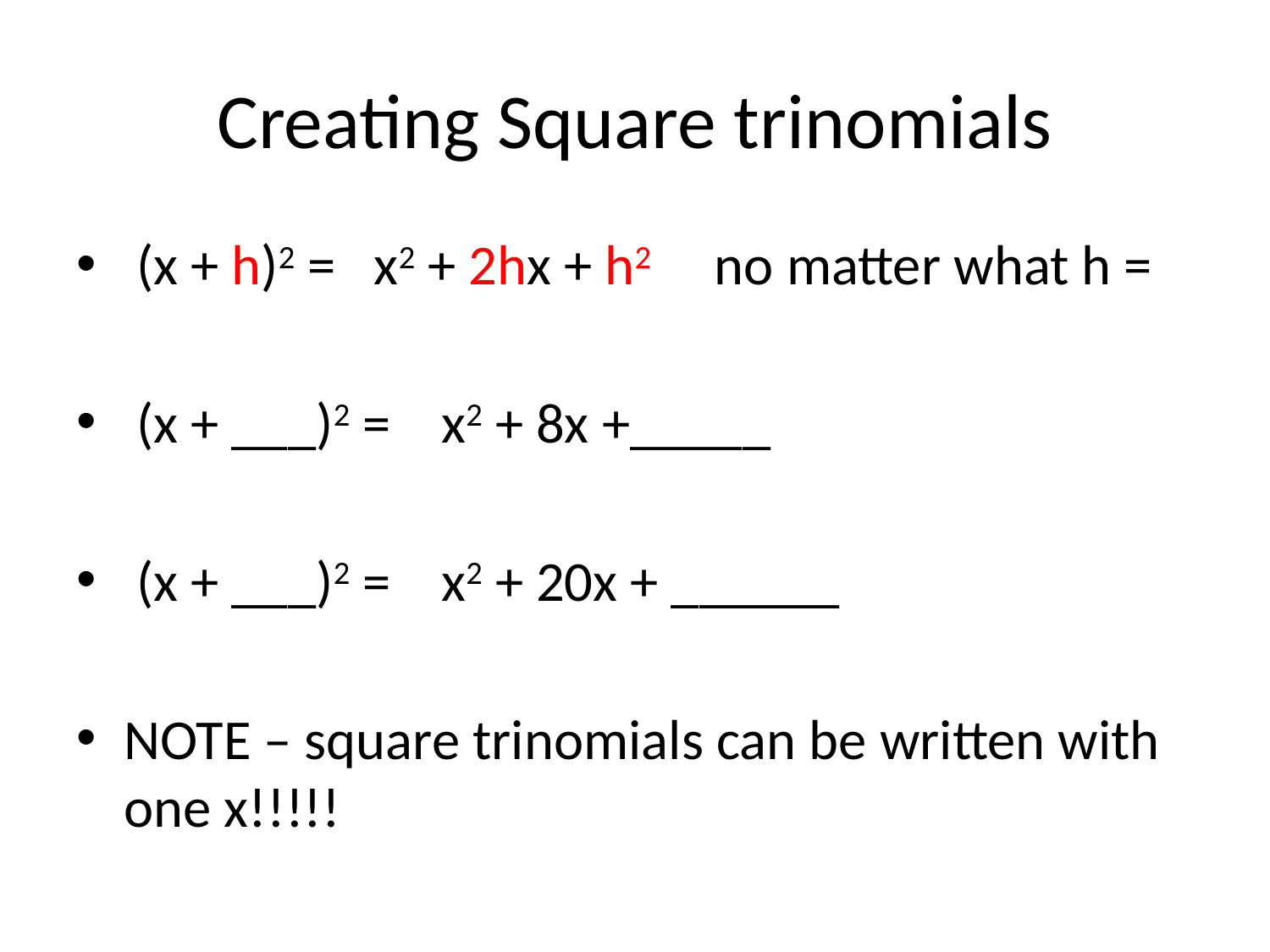

# Creating Square trinomials
 (x + h)2 =   x2 + 2hx + h2     no matter what h =

 (x + ___)2 =    x2 + 8x +_____

 (x + ___)2 =    x2 + 20x + ______

NOTE – square trinomials can be written with one x!!!!!